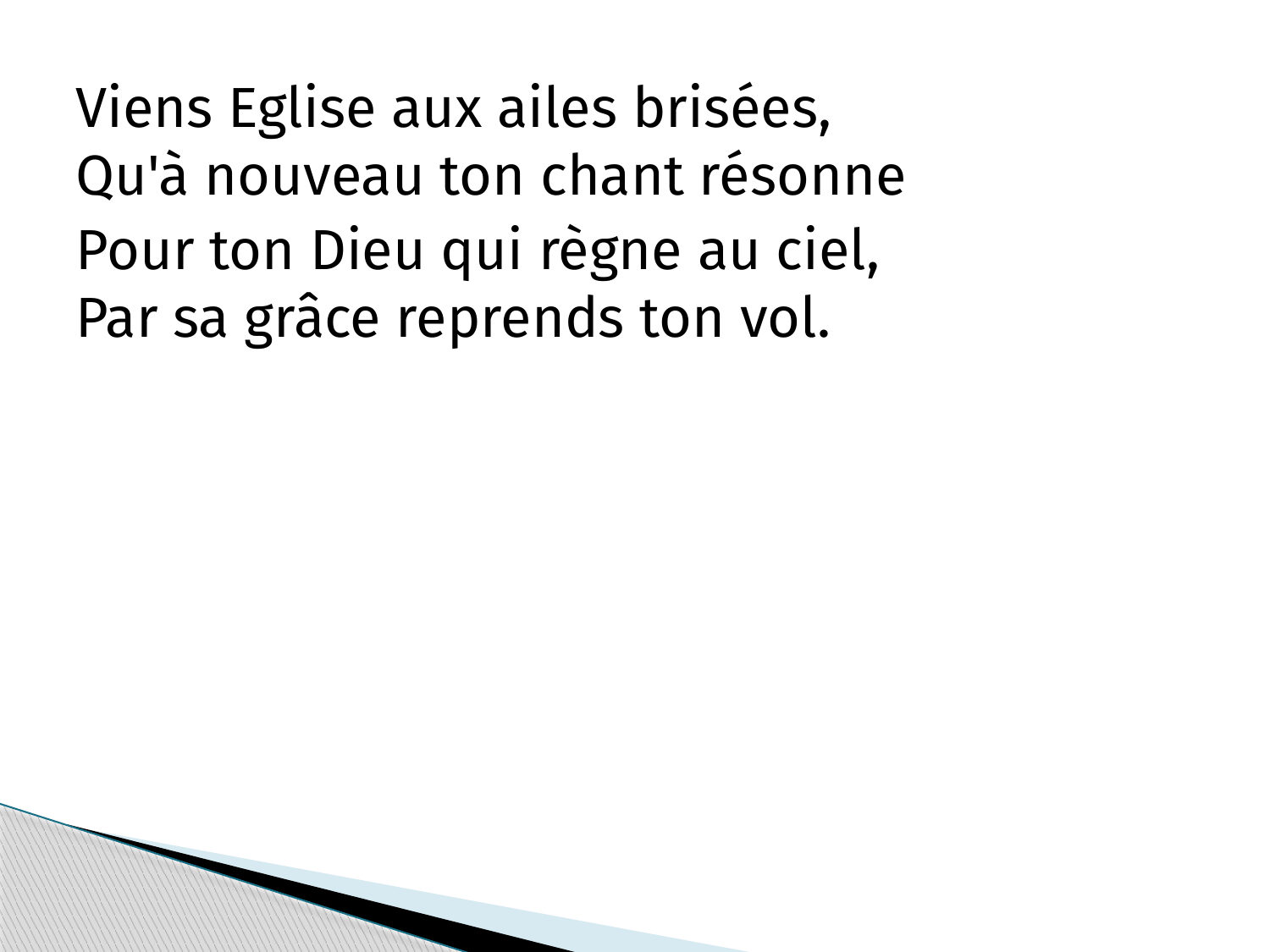

Viens Eglise aux ailes brisées,
Qu'à nouveau ton chant résonne
Pour ton Dieu qui règne au ciel,
Par sa grâce reprends ton vol.